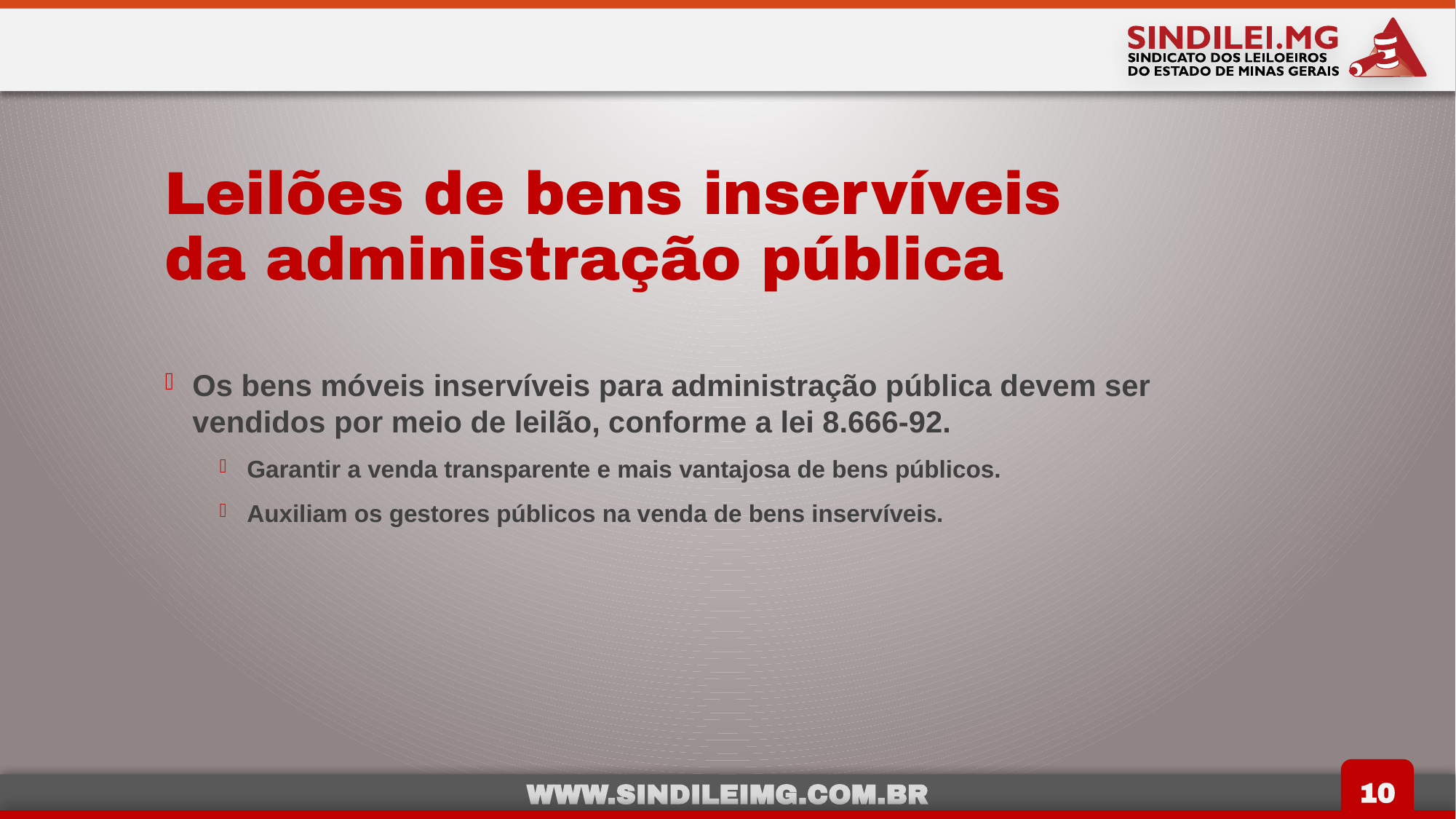

# Leilões de bens inservíveis da administração pública
Os bens móveis inservíveis para administração pública devem ser vendidos por meio de leilão, conforme a lei 8.666-92.
Garantir a venda transparente e mais vantajosa de bens públicos.
Auxiliam os gestores públicos na venda de bens inservíveis.